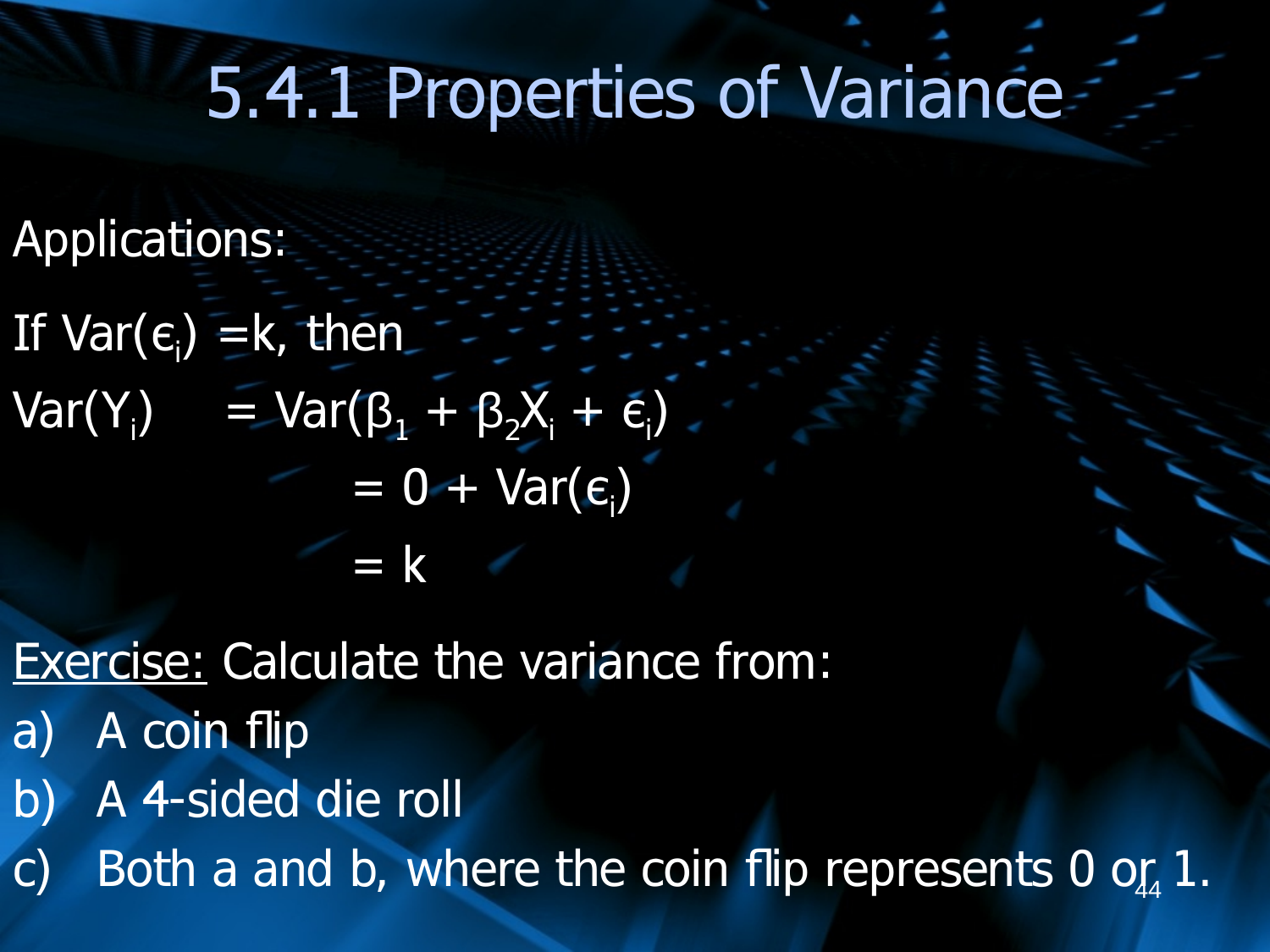

# 5.4.1 Properties of Variance
Applications:

If Var(єi) =k, then
Var(Yi)	= Var(β1 + β2Xi + єi)
			= 0 + Var(єi)
			= k

Exercise: Calculate the variance from:
A coin flip
A 4-sided die roll
Both a and b, where the coin flip represents 0 or 1.
44